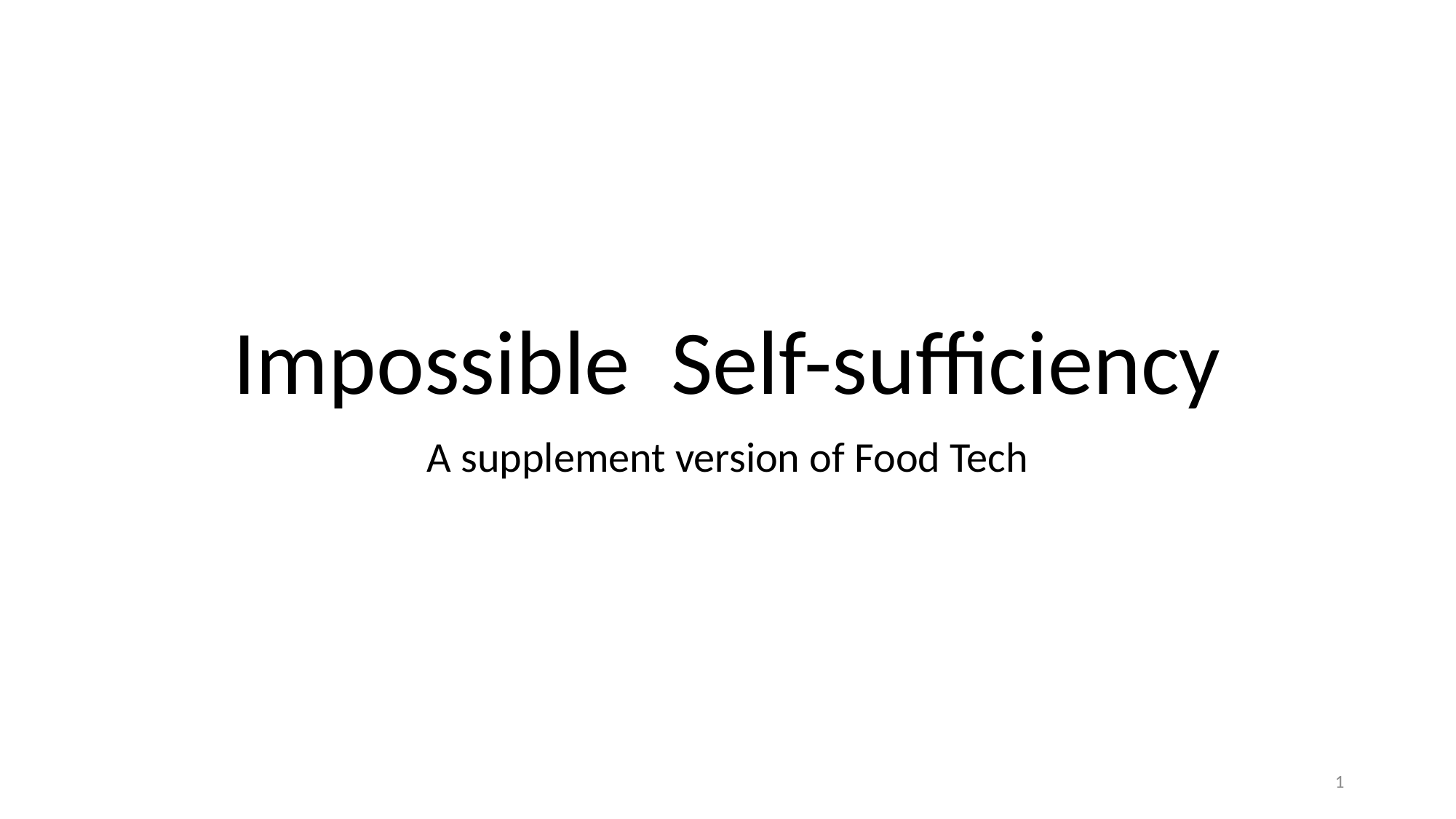

# Impossible  Self-sufficiency
A supplement version of Food Tech

1